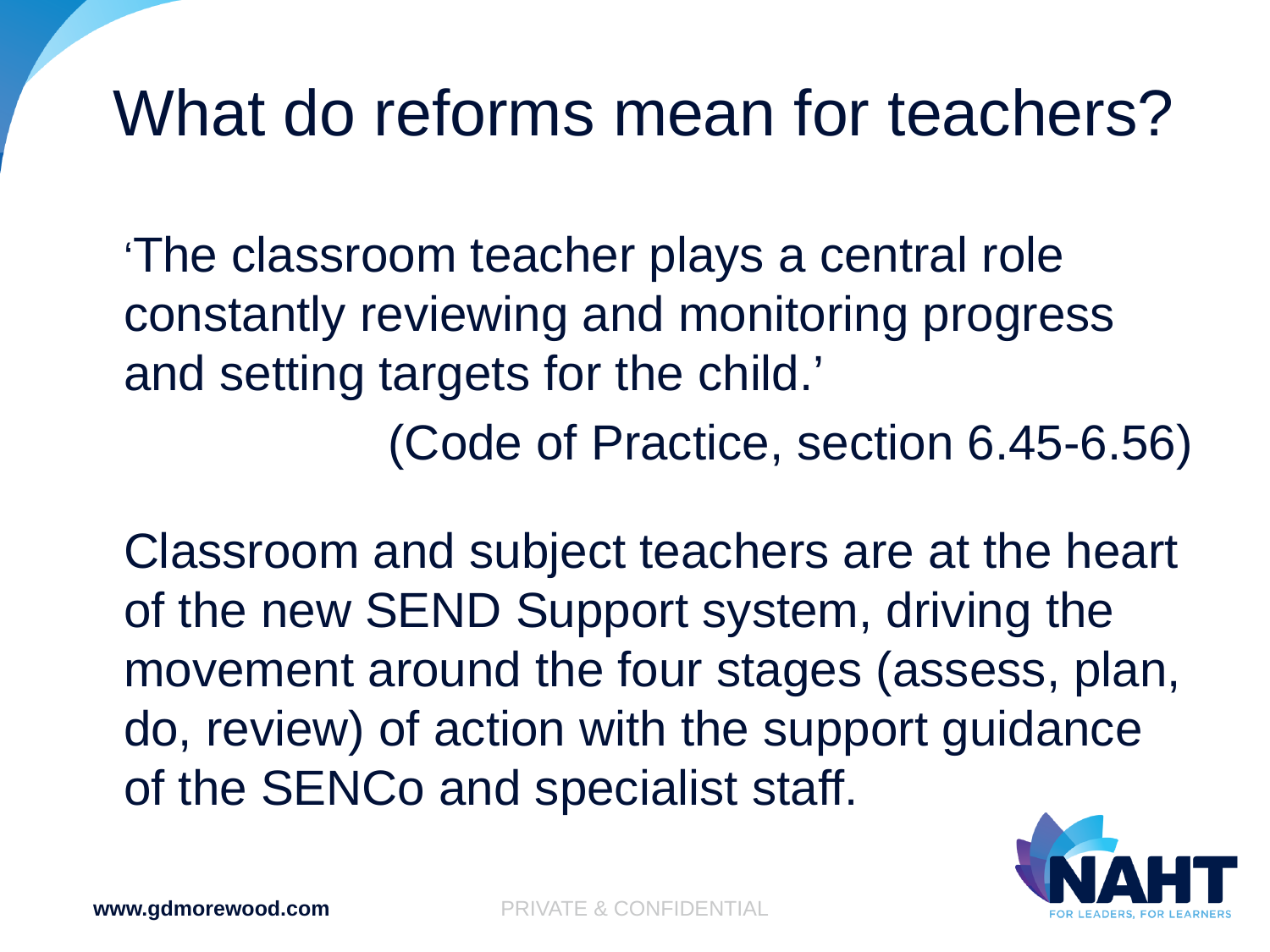

# What do reforms mean for teachers?
	‘The classroom teacher plays a central role constantly reviewing and monitoring progress and setting targets for the child.’
(Code of Practice, section 6.45-6.56)

	Classroom and subject teachers are at the heart of the new SEND Support system, driving the movement around the four stages (assess, plan, do, review) of action with the support guidance of the SENCo and specialist staff.

www.gdmorewood.com
PRIVATE & CONFIDENTIAL